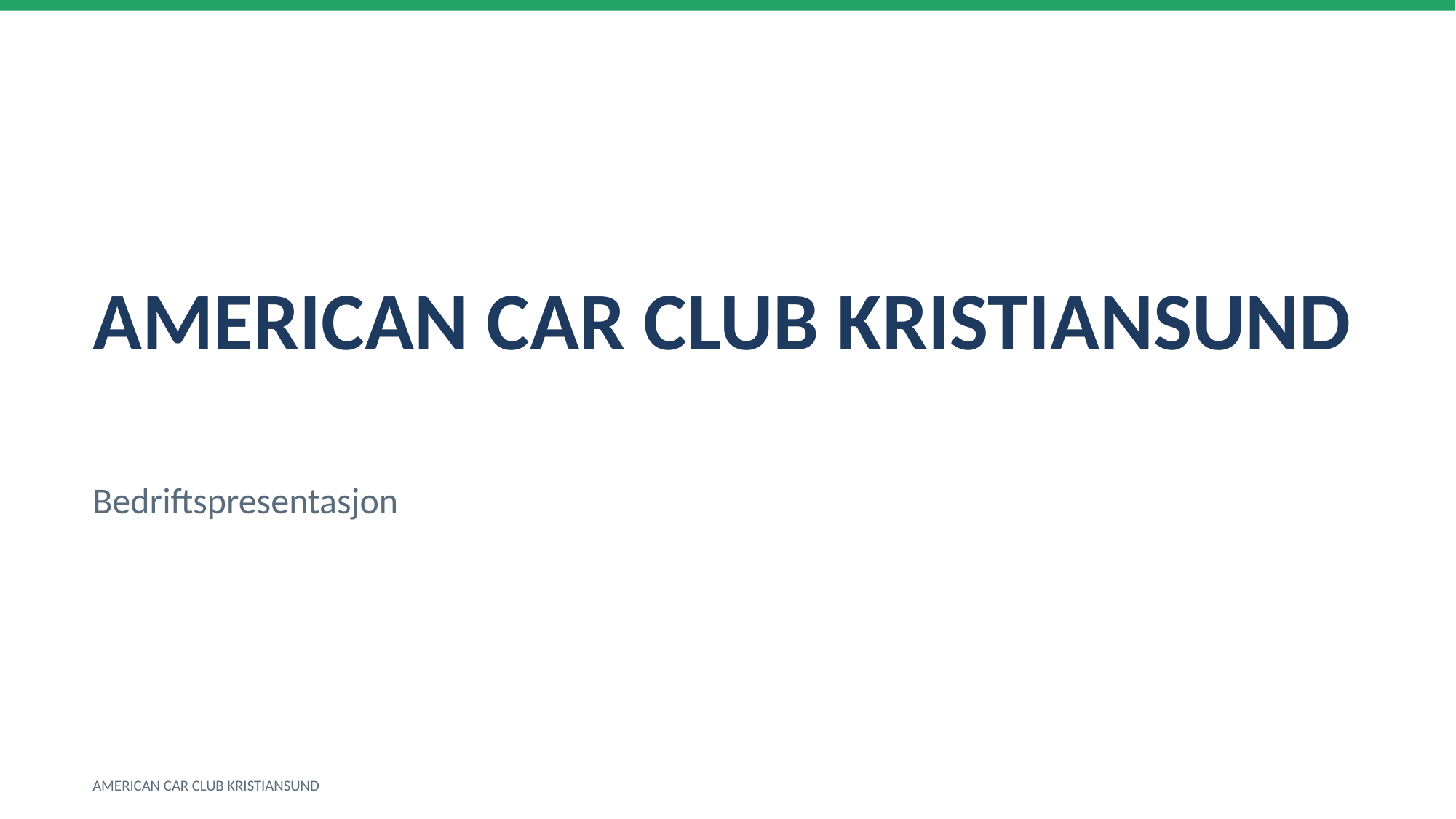

AMERICAN CAR CLUB KRISTIANSUND
Bedriftspresentasjon
AMERICAN CAR CLUB KRISTIANSUND